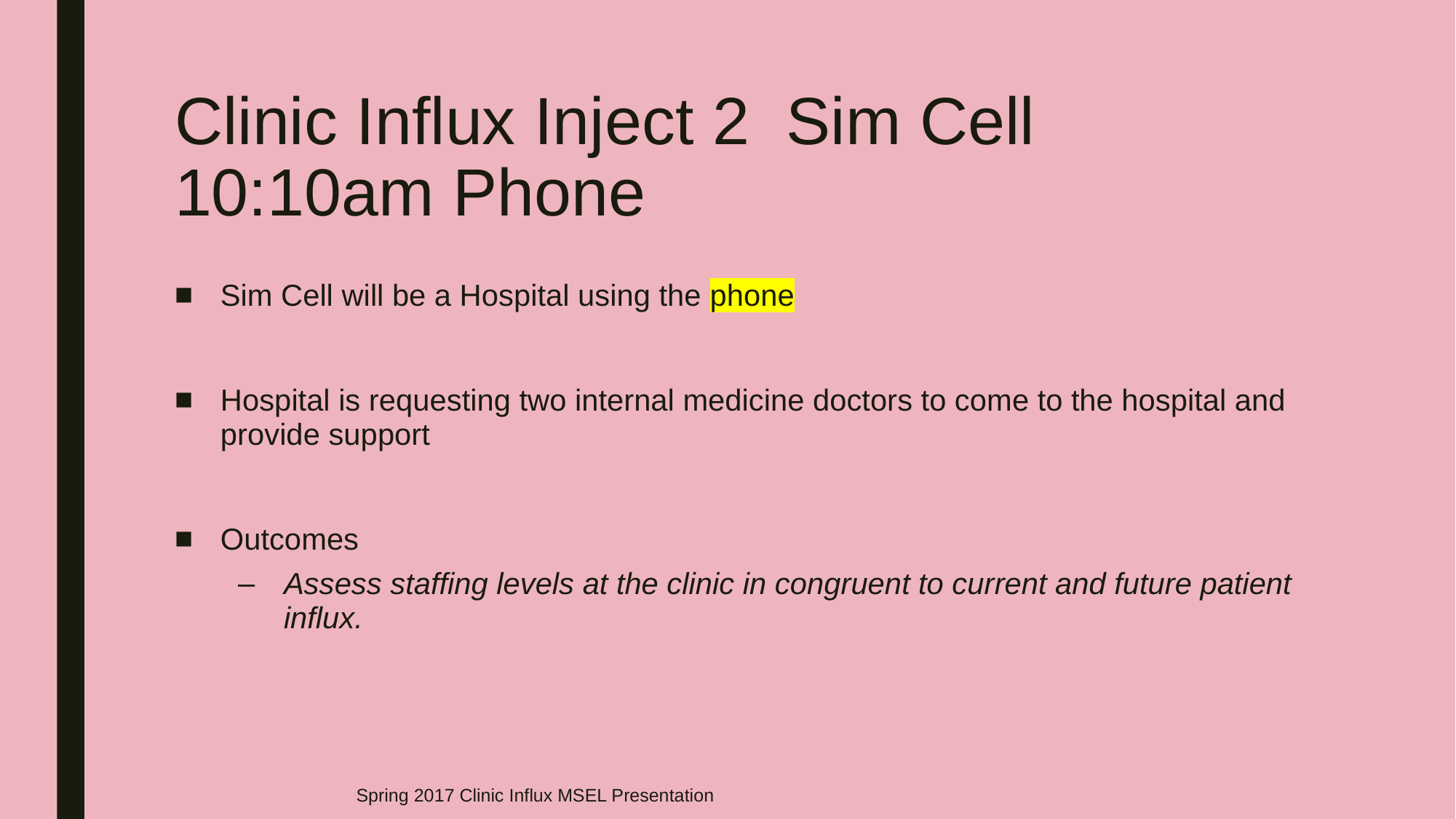

# Clinic Influx Inject 2  Sim Cell  10:10am Phone
Sim Cell will be a Hospital using the phone

Hospital is requesting two internal medicine doctors to come to the hospital and provide support

Outcomes
Assess staffing levels at the clinic in congruent to current and future patient influx.
Spring 2017 Clinic Influx MSEL Presentation